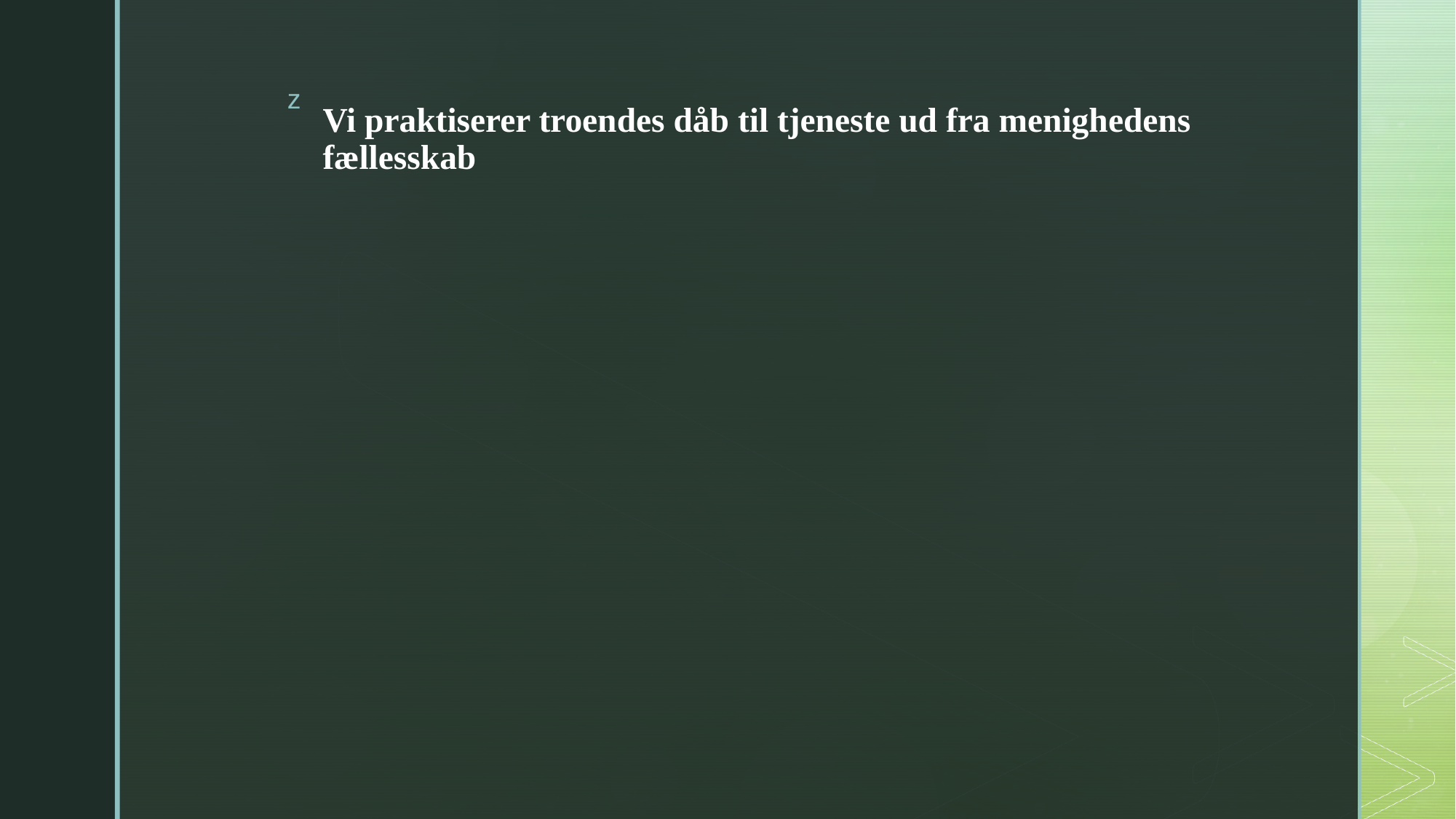

# Vi praktiserer troendes dåb til tjeneste ud fra menighedens fællesskab